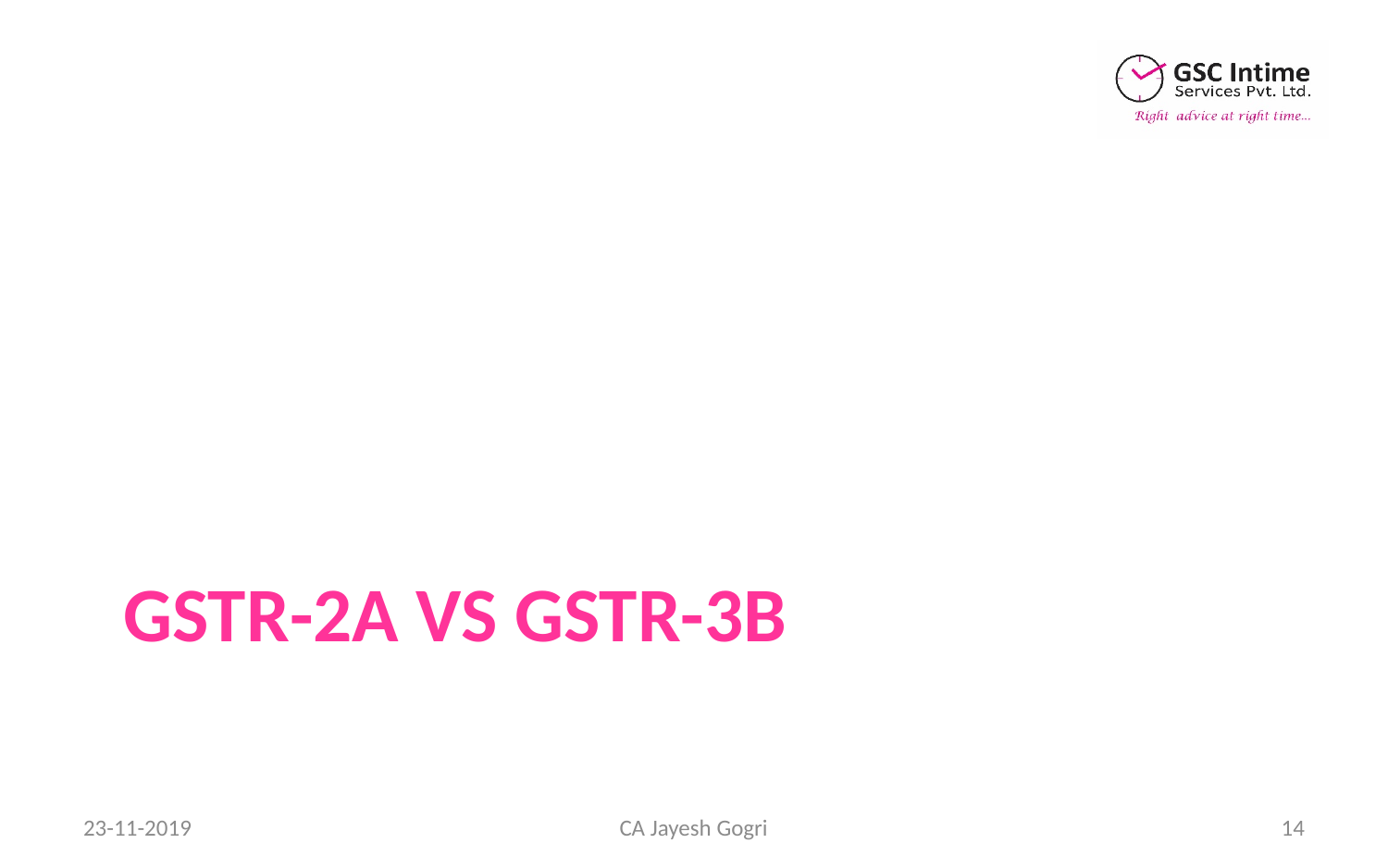

# GSTR-2A VS GSTR-3B
23-11-2019
CA Jayesh Gogri
14